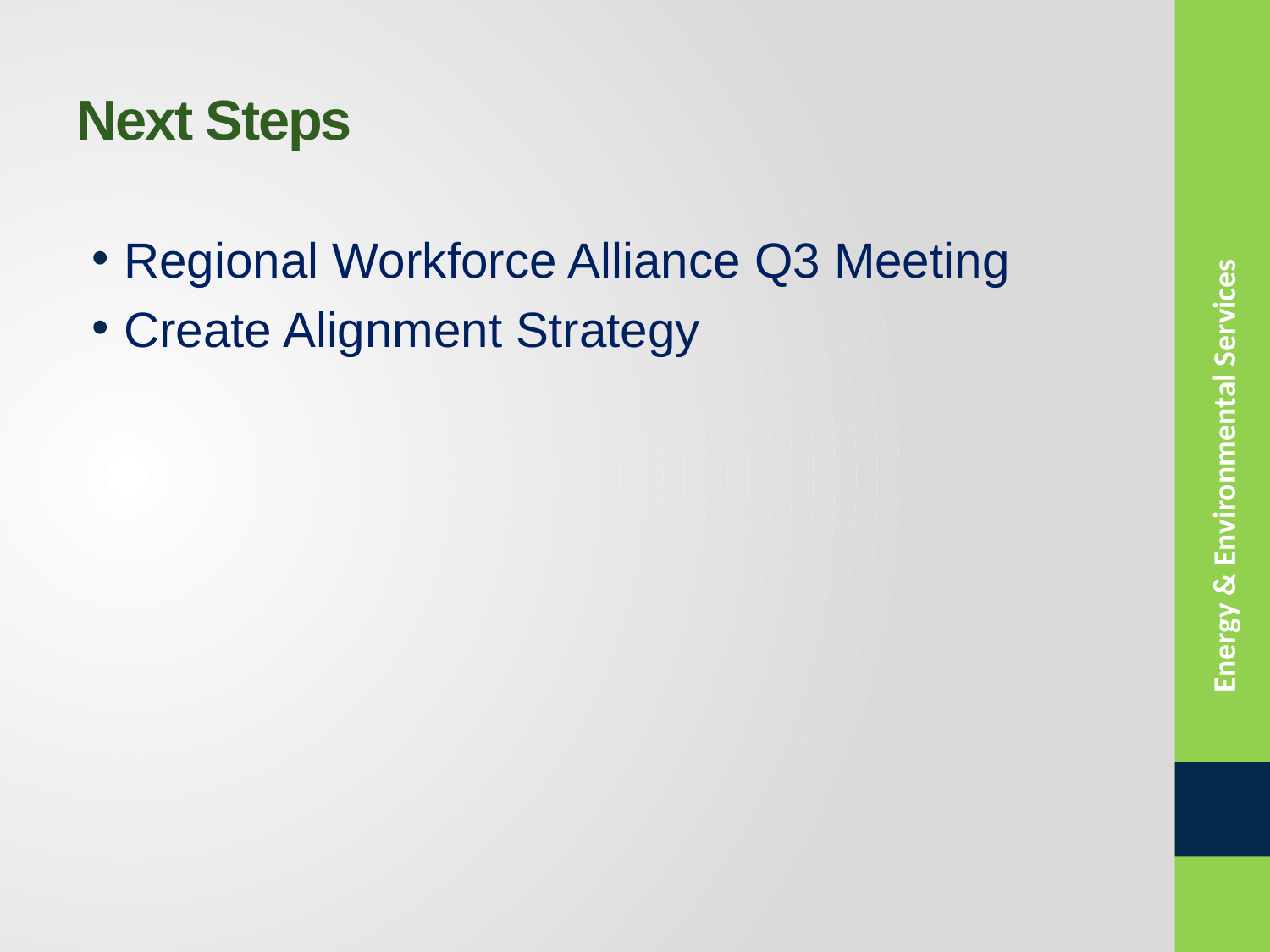

# Next Steps
Regional Workforce Alliance Q3 Meeting
Create Alignment Strategy